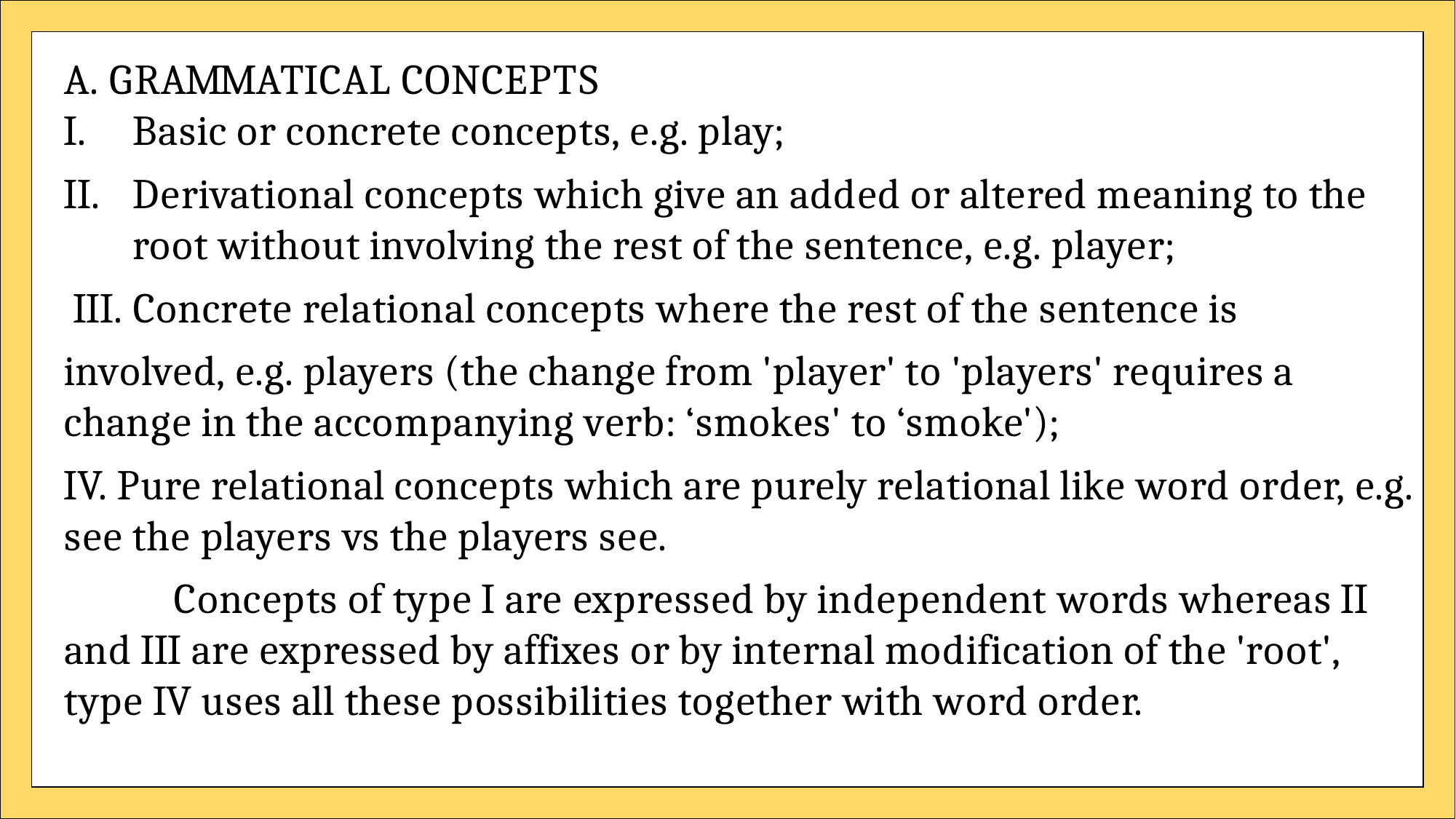

A. GRAMMATICAL CONCEPTS
Basic or concrete concepts, e.g. play;
Derivational concepts which give an added or altered meaning to the root without involving the rest of the sentence, e.g. player;
 III. Concrete relational concepts where the rest of the sentence is
involved, e.g. players (the change from 'player' to 'players' requires a change in the accompanying verb: ‘smokes' to ‘smoke');
IV. Pure relational concepts which are purely relational like word order, e.g. see the players vs the players see.
	Concepts of type I are expressed by independent words whereas II and III are expressed by affixes or by internal modification of the 'root', type IV uses all these possibilities together with word order.